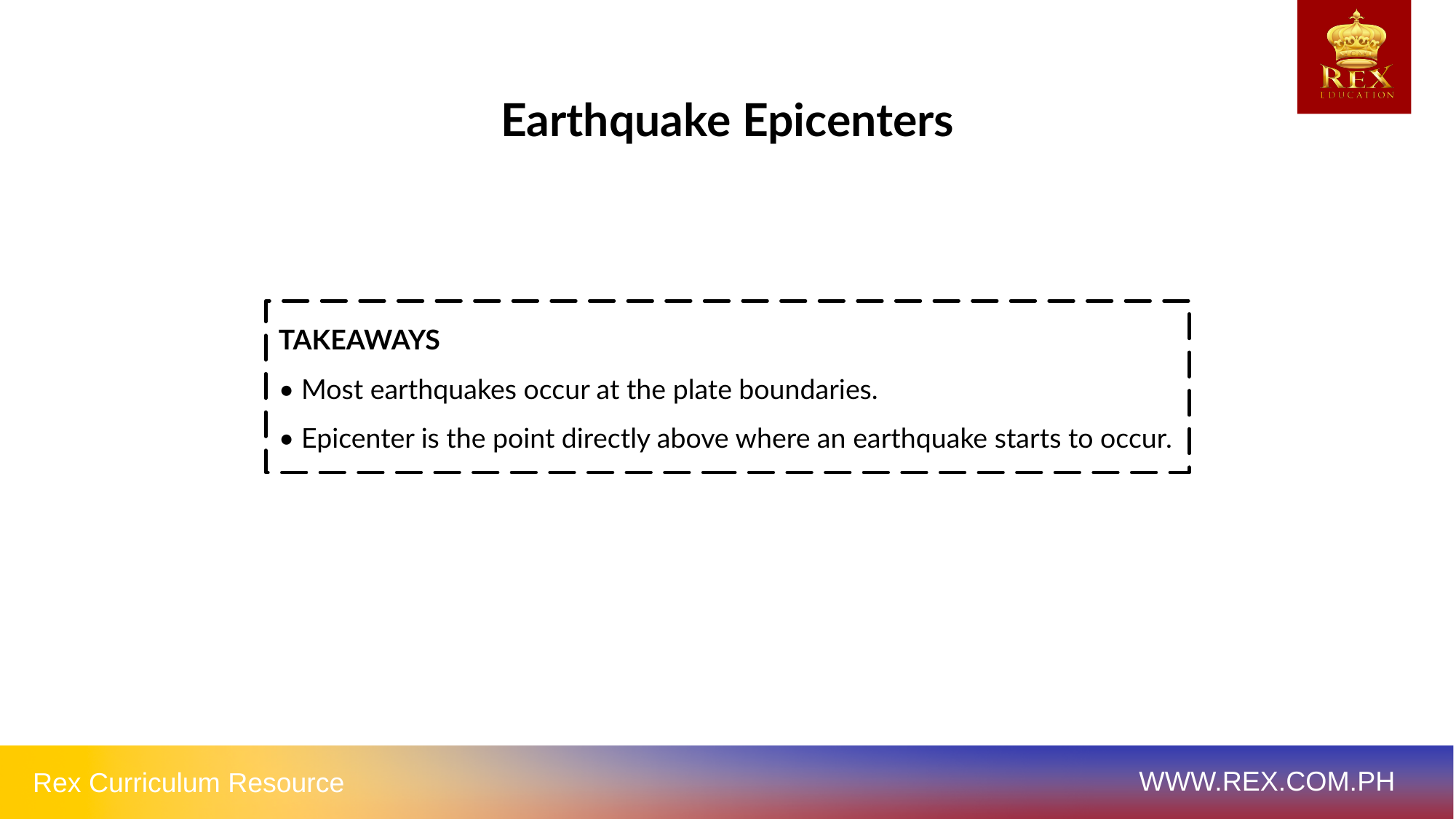

Earthquake Epicenters

TAKEAWAYS
• Most earthquakes occur at the plate boundaries.
• Epicenter is the point directly above where an earthquake starts to occur.